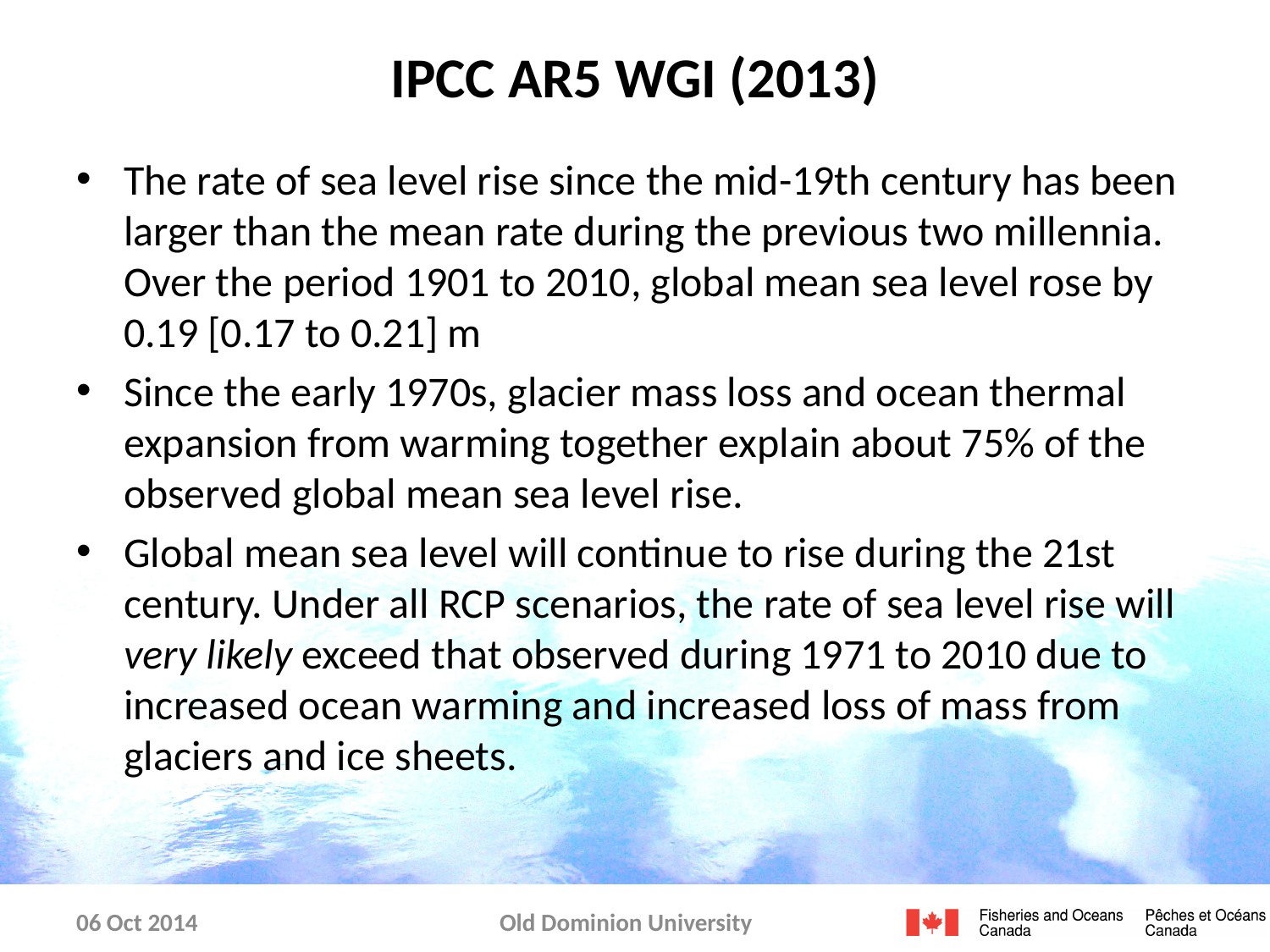

# IPCC AR5 WGI (2013)
The rate of sea level rise since the mid-19th century has been larger than the mean rate during the previous two millennia. Over the period 1901 to 2010, global mean sea level rose by 0.19 [0.17 to 0.21] m
Since the early 1970s, glacier mass loss and ocean thermal expansion from warming together explain about 75% of the observed global mean sea level rise.
Global mean sea level will continue to rise during the 21st century. Under all RCP scenarios, the rate of sea level rise will very likely exceed that observed during 1971 to 2010 due to increased ocean warming and increased loss of mass from glaciers and ice sheets.
06 Oct 2014
Old Dominion University